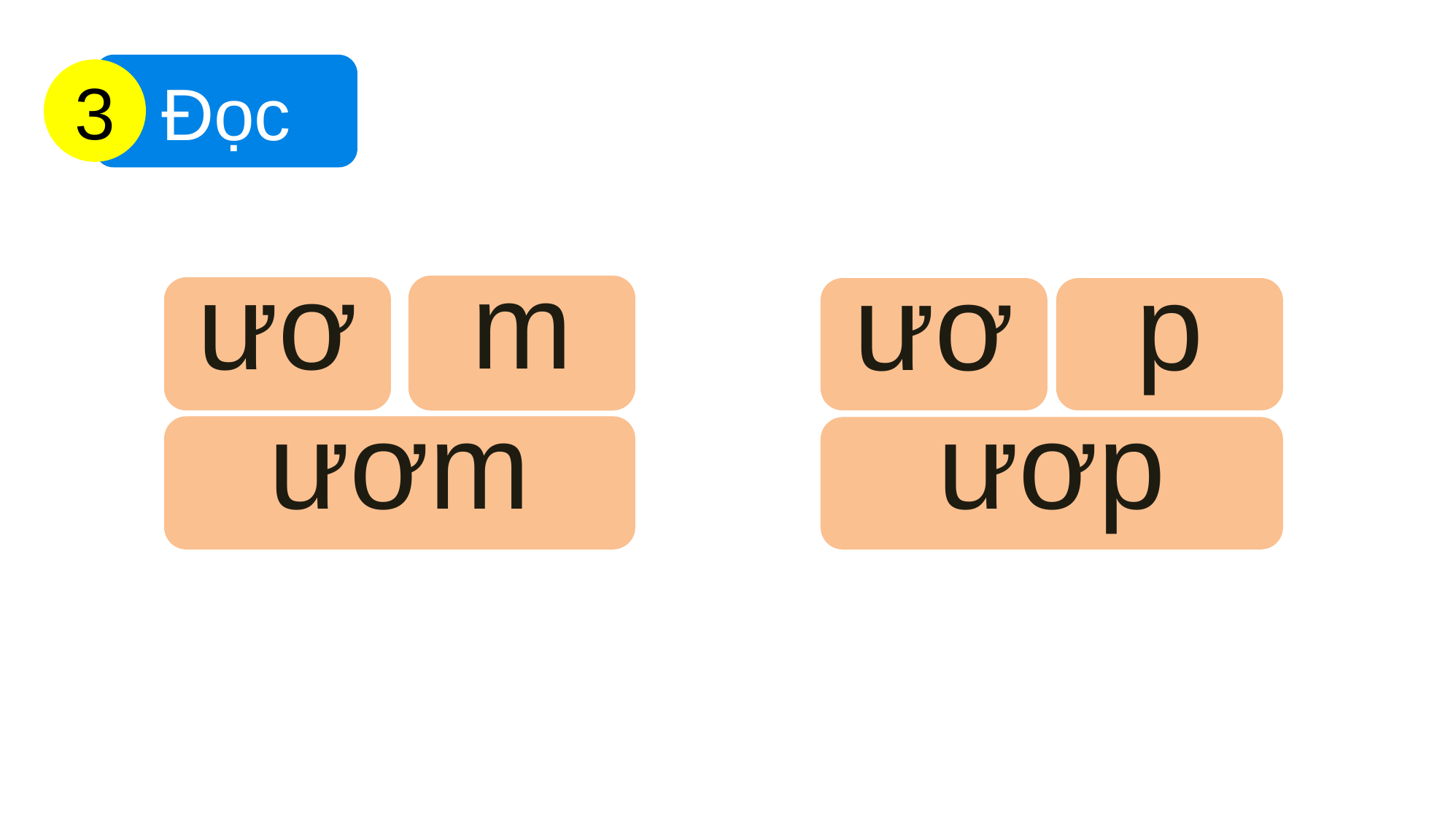

Đọc
3
m

ươ

ươ

p

ươm

ươp